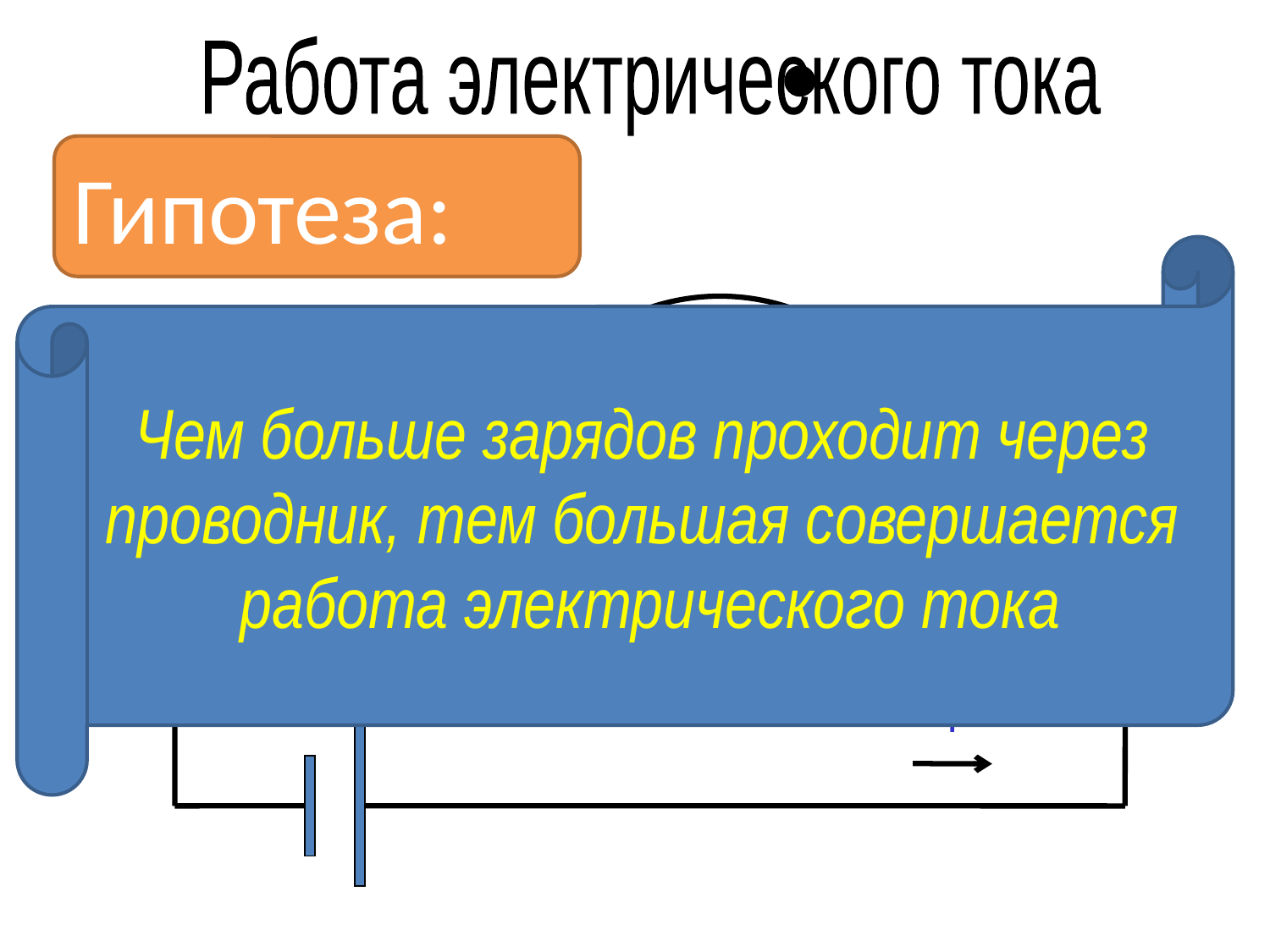

Работа электрического тока

Гипотеза:

 «+» положительные ионы
Чем больше зарядов проходит через проводник, тем большая совершается  работа электрического тока

«-» электроны

I